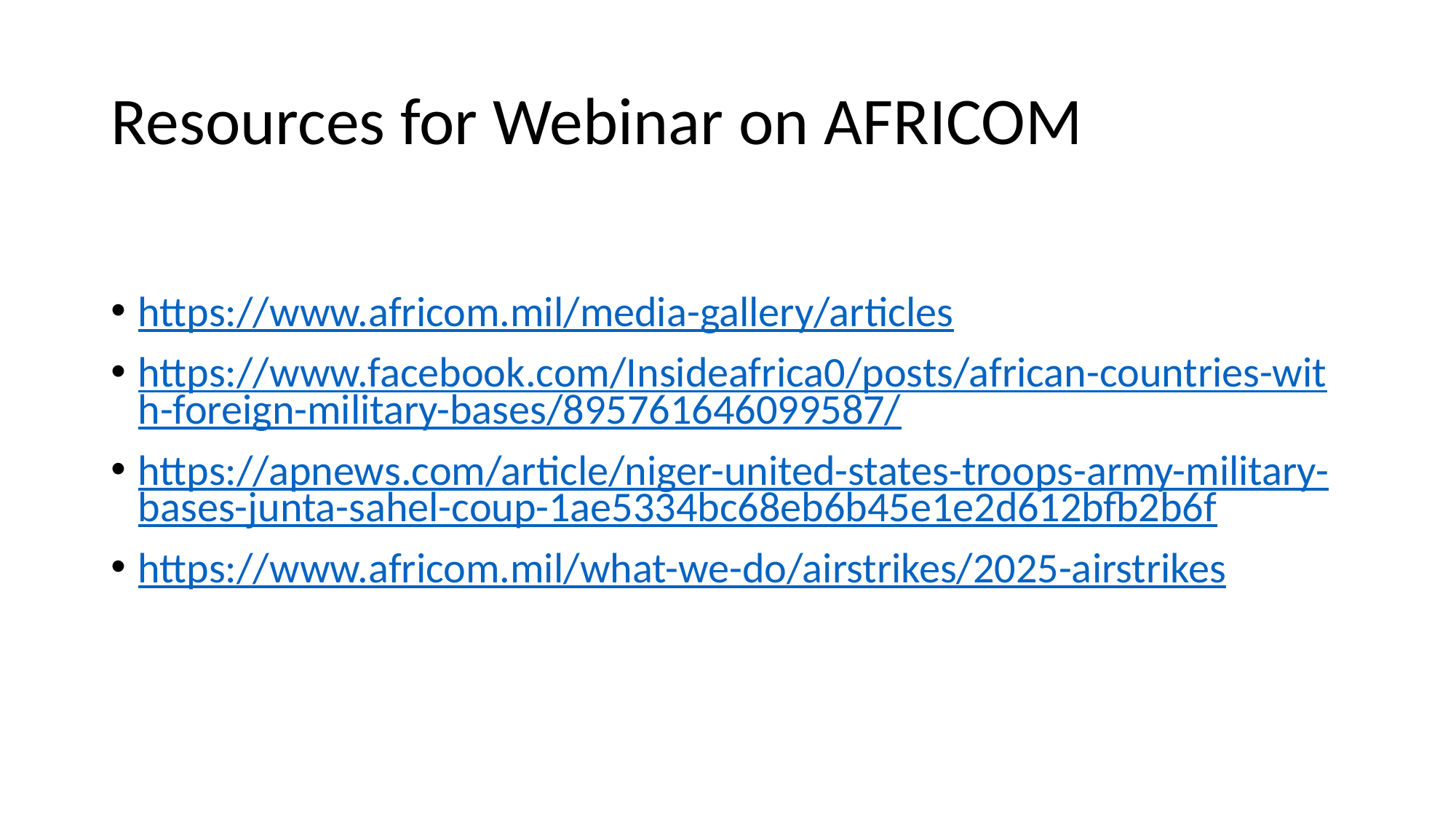

# Resources for Webinar on AFRICOM

https://www.africom.mil/media-gallery/articles
https://www.facebook.com/Insideafrica0/posts/african-countries-with-foreign-military-bases/895761646099587/
https://apnews.com/article/niger-united-states-troops-army-military-bases-junta-sahel-coup-1ae5334bc68eb6b45e1e2d612bfb2b6f
https://www.africom.mil/what-we-do/airstrikes/2025-airstrikes